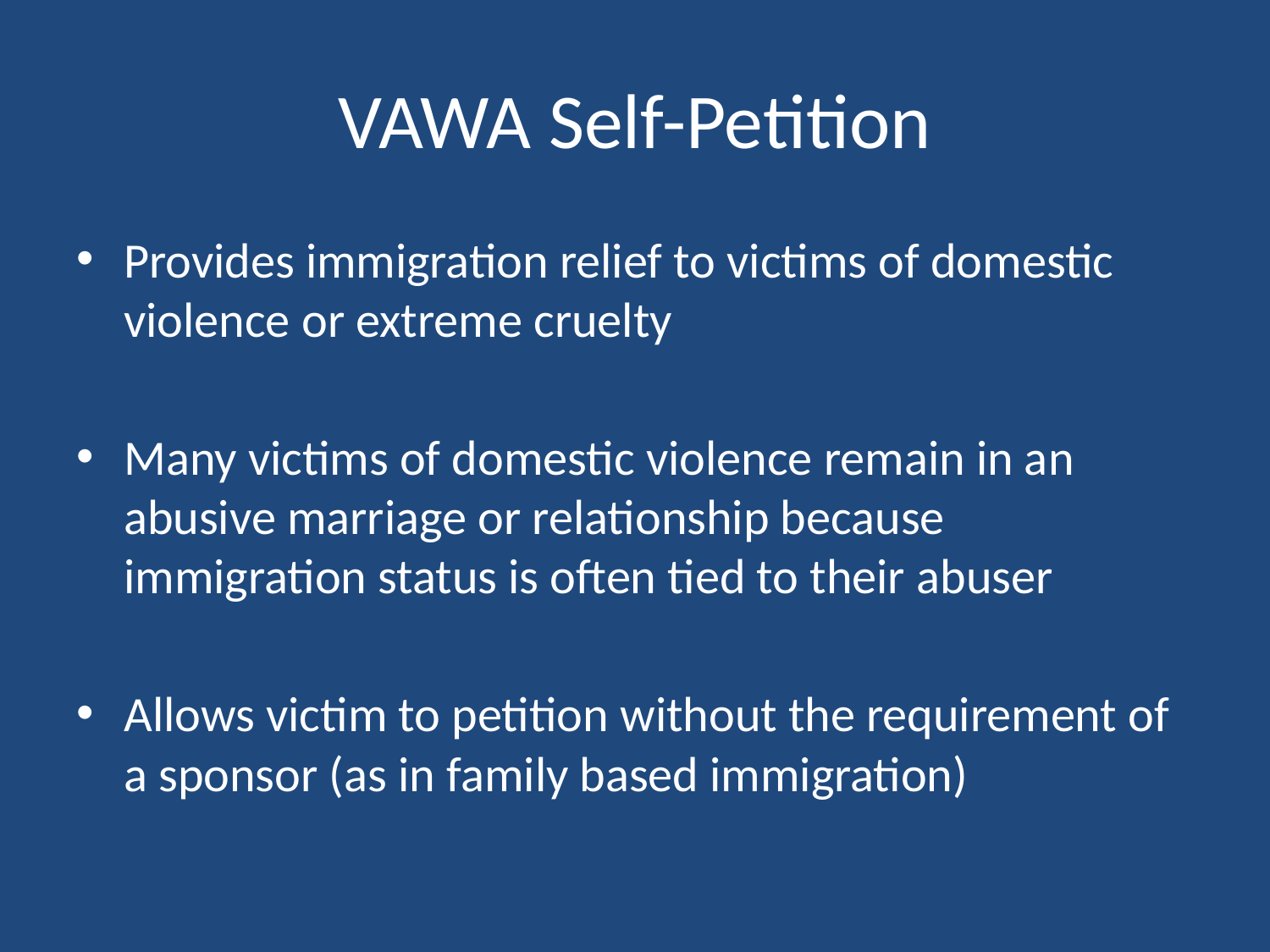

# VAWA Self-Petition
Provides immigration relief to victims of domestic violence or extreme cruelty

Many victims of domestic violence remain in an abusive marriage or relationship because immigration status is often tied to their abuser

Allows victim to petition without the requirement of a sponsor (as in family based immigration)